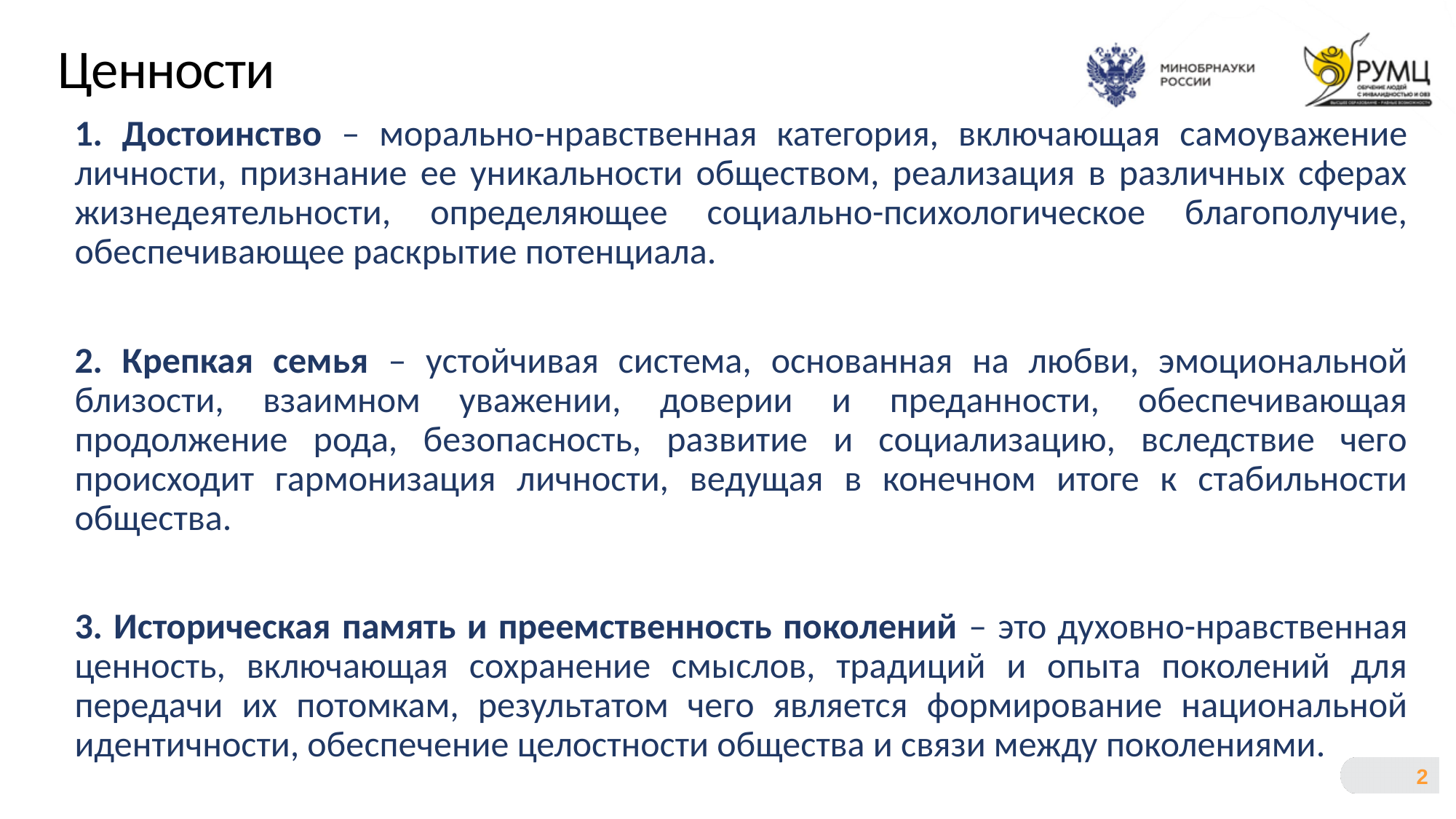

# Ценности
1. Достоинство – морально-нравственная категория, включающая самоуважение личности, признание ее уникальности обществом, реализация в различных сферах жизнедеятельности, определяющее социально-психологическое благополучие, обеспечивающее раскрытие потенциала.

2. Крепкая семья – устойчивая система, основанная на любви, эмоциональной близости, взаимном уважении, доверии и преданности, обеспечивающая продолжение рода, безопасность, развитие и социализацию, вследствие чего происходит гармонизация личности, ведущая в конечном итоге к стабильности общества.

3. Историческая память и преемственность поколений – это духовно-нравственная ценность, включающая сохранение смыслов, традиций и опыта поколений для передачи их потомкам, результатом чего является формирование национальной идентичности, обеспечение целостности общества и связи между поколениями.
2